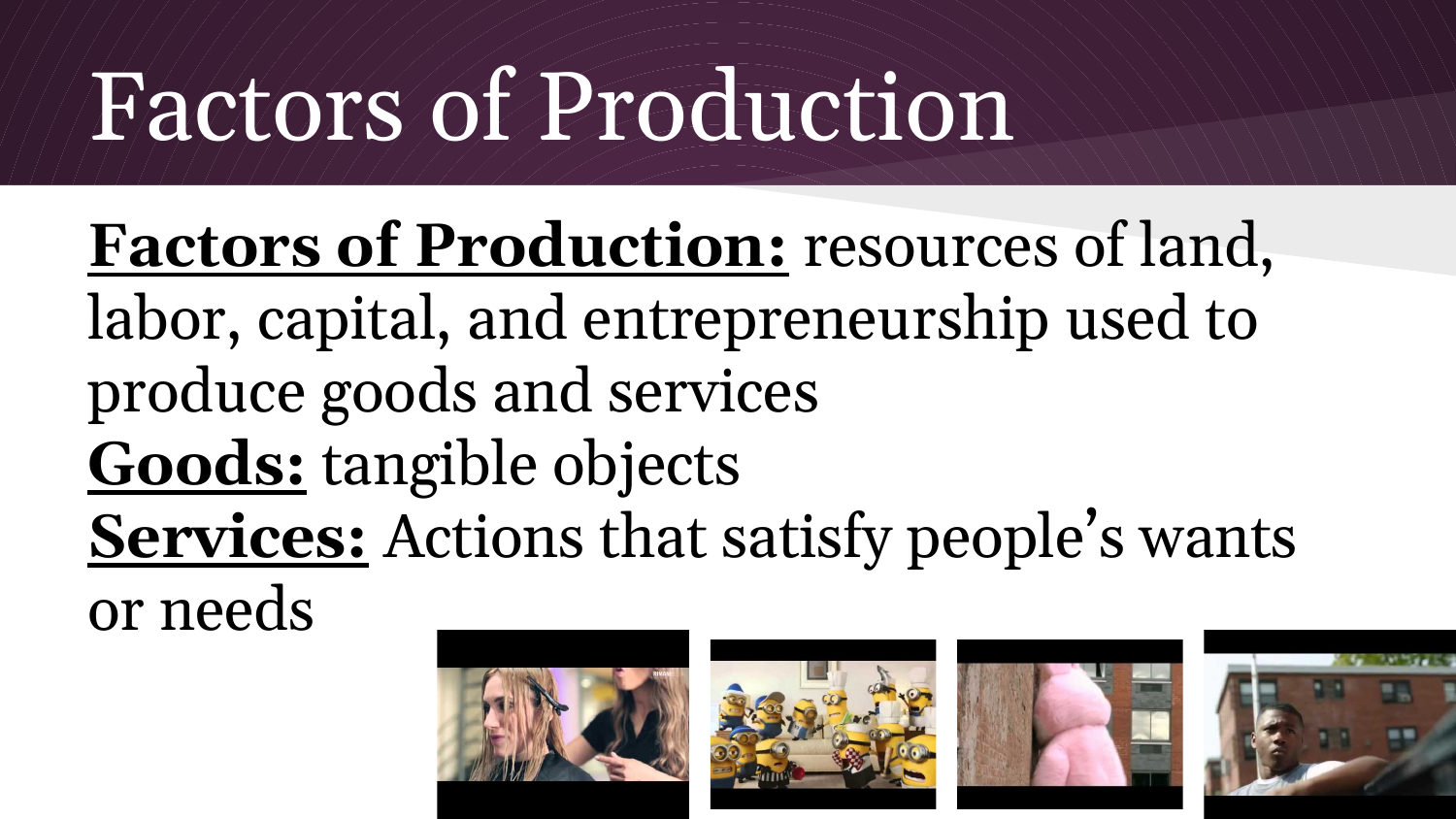

# Factors of Production
Factors of Production: resources of land, labor, capital, and entrepreneurship used to produce goods and services
Goods: tangible objects
Services: Actions that satisfy people’s wants or needs